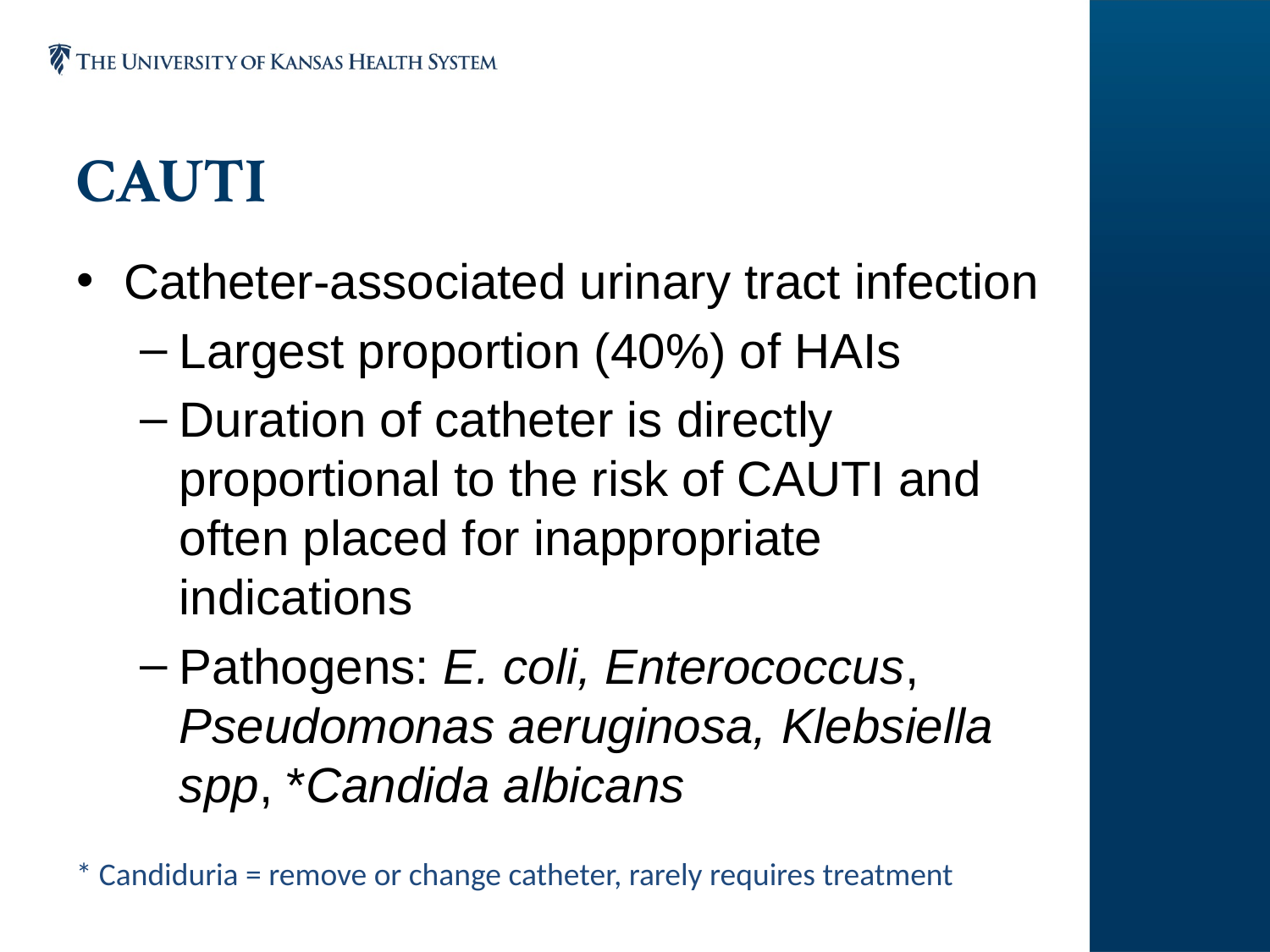

# CAUTI
Catheter-associated urinary tract infection
Largest proportion (40%) of HAIs
Duration of catheter is directly proportional to the risk of CAUTI and often placed for inappropriate indications
Pathogens: E. coli, Enterococcus, Pseudomonas aeruginosa, Klebsiella spp, *Candida albicans
* Candiduria = remove or change catheter, rarely requires treatment